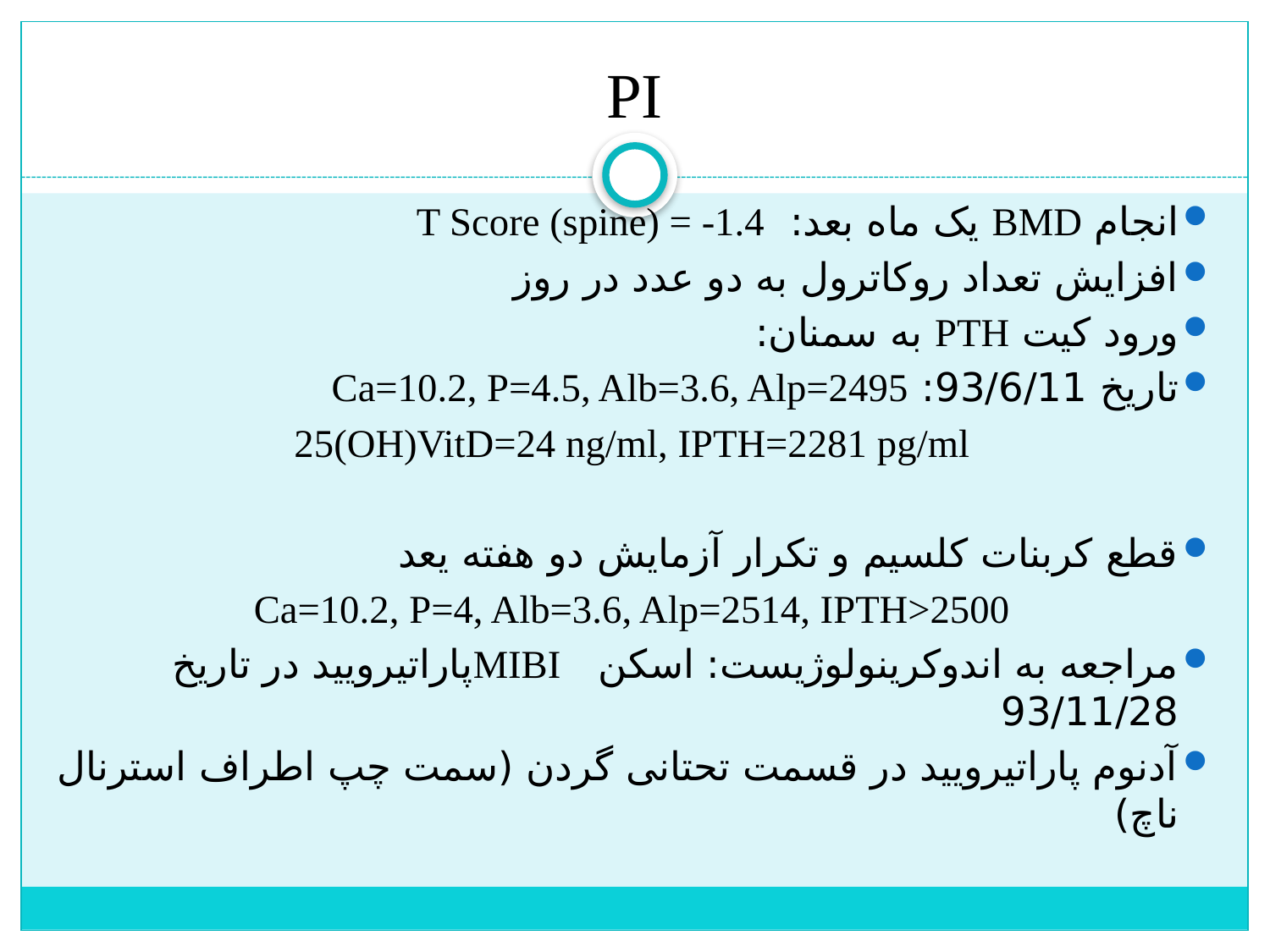

# PI
انجام BMD یک ماه بعد:  T Score (spine) = -1.4
افزایش تعداد روکاترول به دو عدد در روز
ورود کیت PTH به سمنان:
تاریخ 93/6/11: Ca=10.2, P=4.5, Alb=3.6, Alp=2495
25(OH)VitD=24 ng/ml, IPTH=2281 pg/ml

قطع کربنات کلسیم و تکرار آزمایش دو هفته یعد
Ca=10.2, P=4, Alb=3.6, Alp=2514, IPTH>2500
مراجعه به اندوکرینولوژیست: اسکن   MIBIپاراتیرویید در تاریخ 93/11/28
آدنوم پاراتیرویید در قسمت تحتانی گردن (سمت چپ اطراف استرنال ناچ)